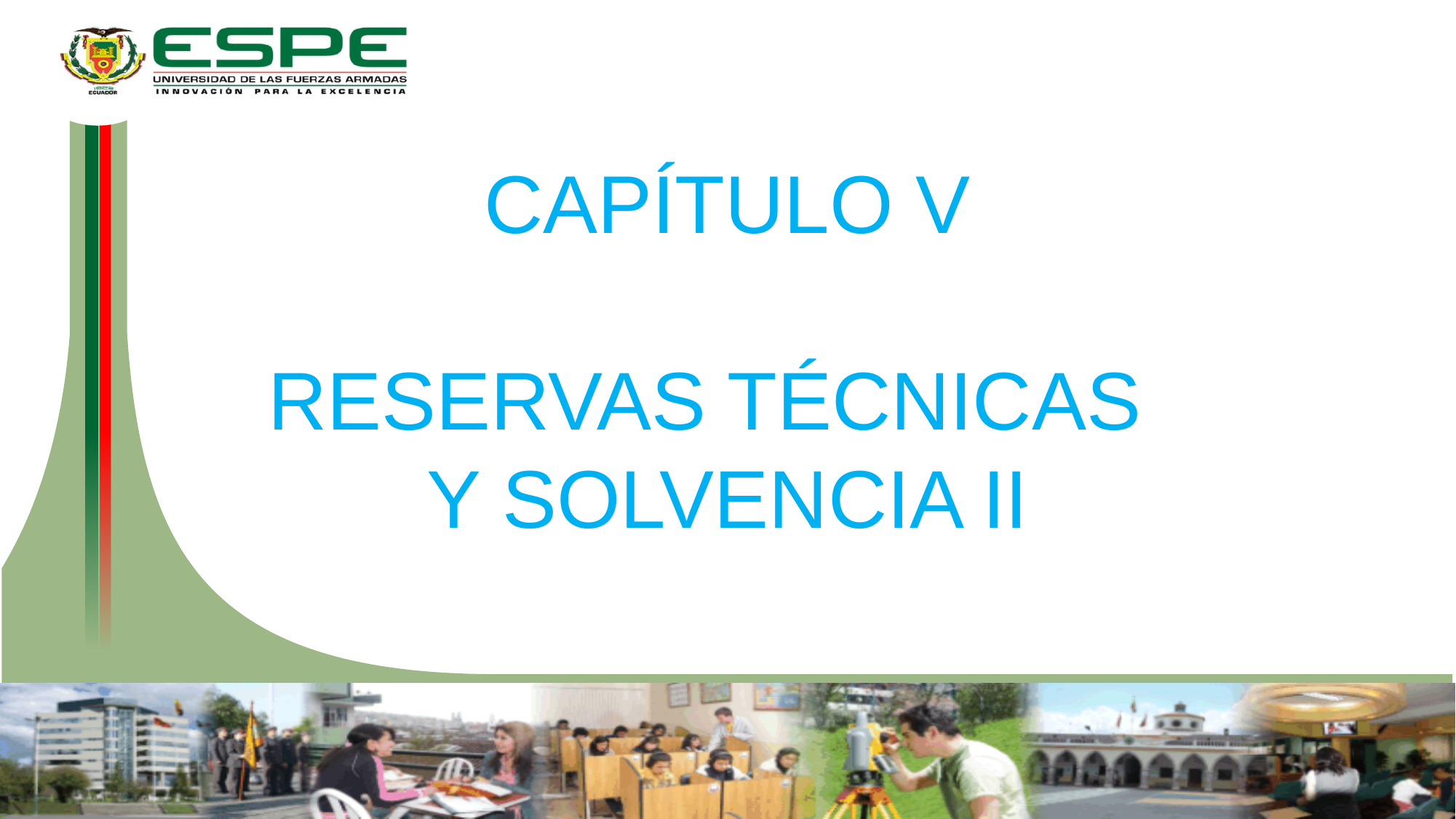

CAPÍTULO V
RESERVAS TÉCNICAS
Y SOLVENCIA II